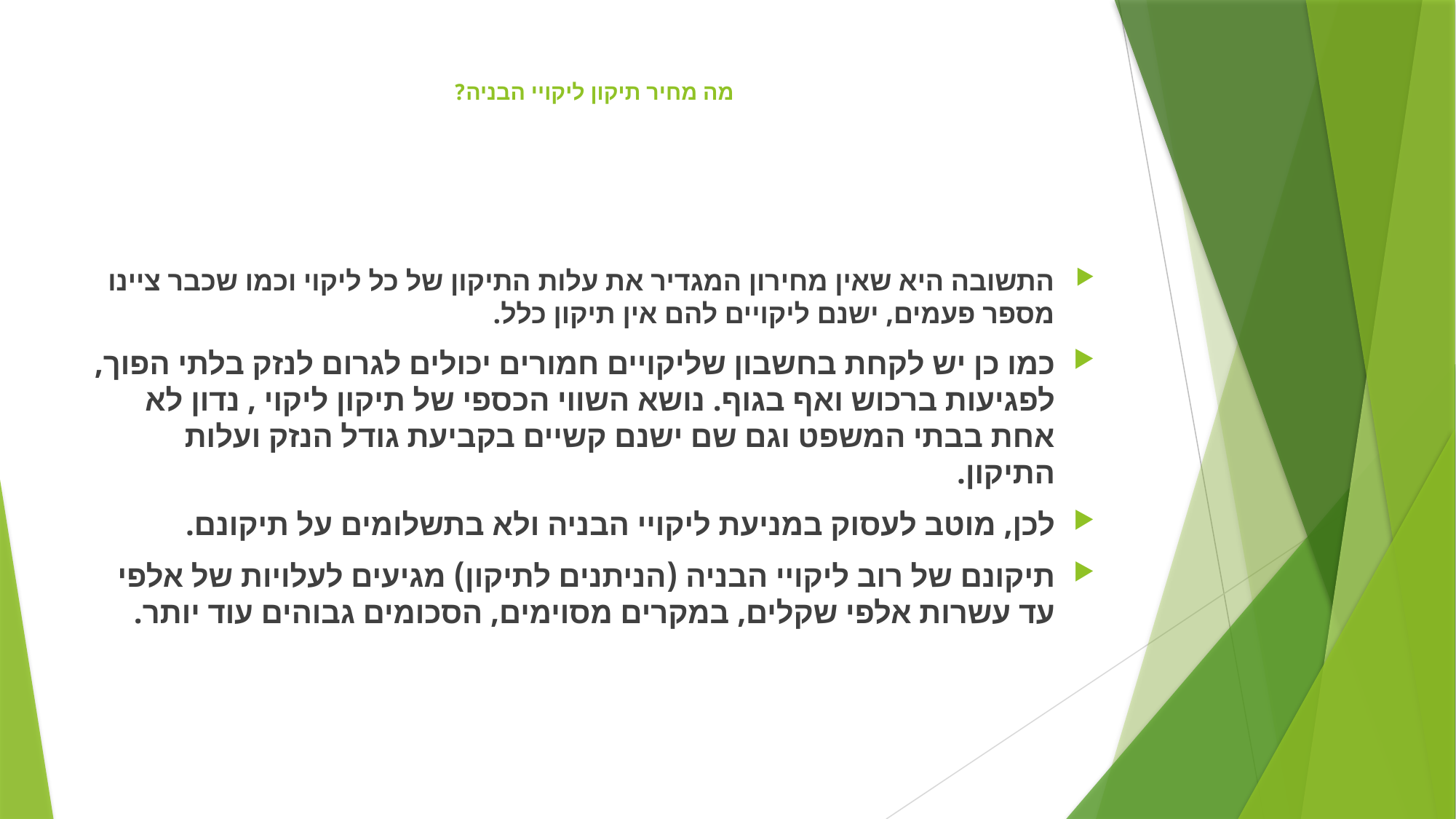

# מה מחיר תיקון ליקויי הבניה?
התשובה היא שאין מחירון המגדיר את עלות התיקון של כל ליקוי וכמו שכבר ציינו מספר פעמים, ישנם ליקויים להם אין תיקון כלל.
כמו כן יש לקחת בחשבון שליקויים חמורים יכולים לגרום לנזק בלתי הפוך, לפגיעות ברכוש ואף בגוף. נושא השווי הכספי של תיקון ליקוי , נדון לא אחת בבתי המשפט וגם שם ישנם קשיים בקביעת גודל הנזק ועלות התיקון.
לכן, מוטב לעסוק במניעת ליקויי הבניה ולא בתשלומים על תיקונם.
תיקונם של רוב ליקויי הבניה (הניתנים לתיקון) מגיעים לעלויות של אלפי עד עשרות אלפי שקלים, במקרים מסוימים, הסכומים גבוהים עוד יותר.